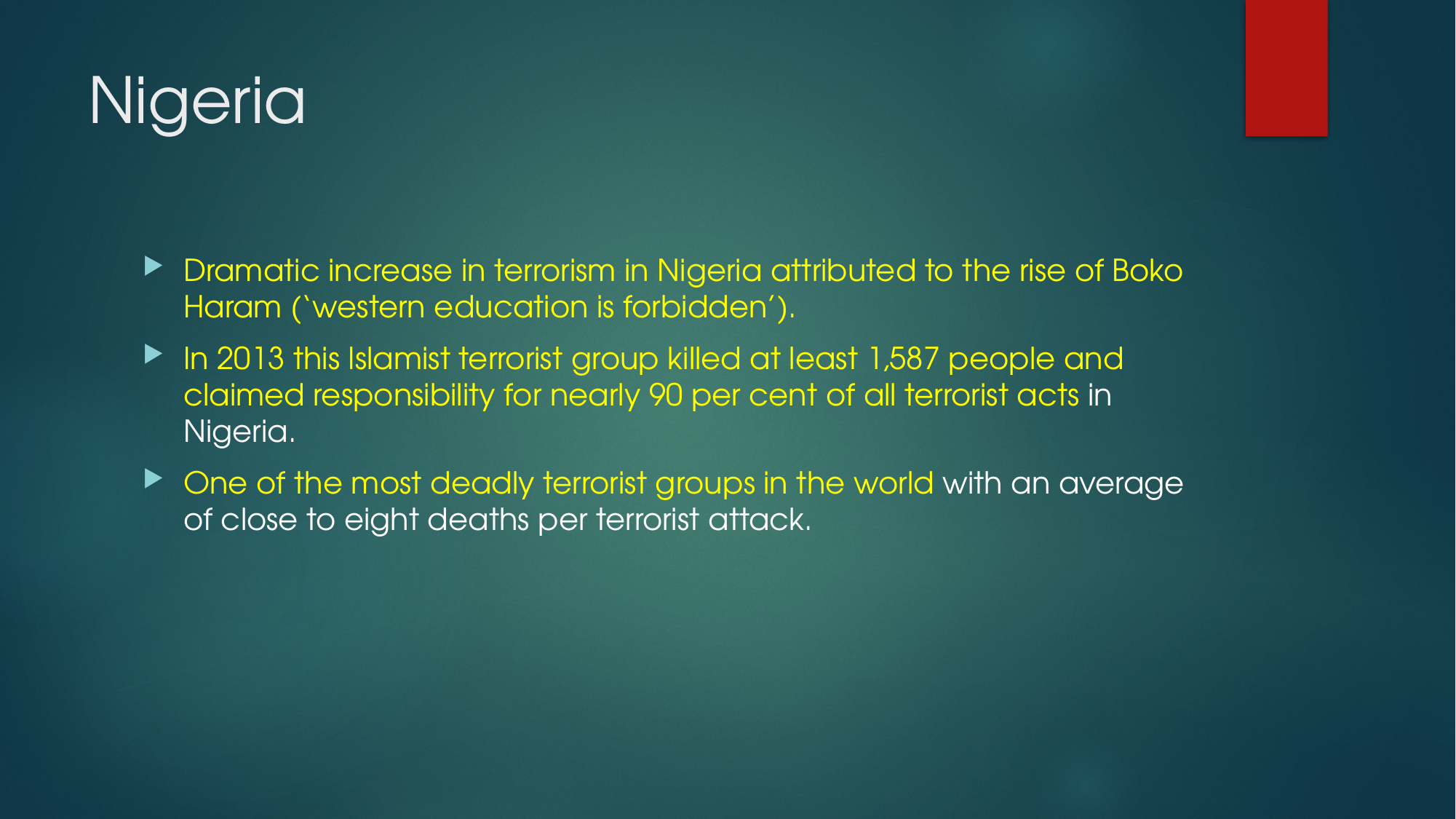

# Nigeria
Dramatic increase in terrorism in Nigeria attributed to the rise of Boko Haram (‘western education is forbidden’).
In 2013 this Islamist terrorist group killed at least 1,587 people and claimed responsibility for nearly 90 per cent of all terrorist acts in Nigeria.
One of the most deadly terrorist groups in the world with an average of close to eight deaths per terrorist attack.